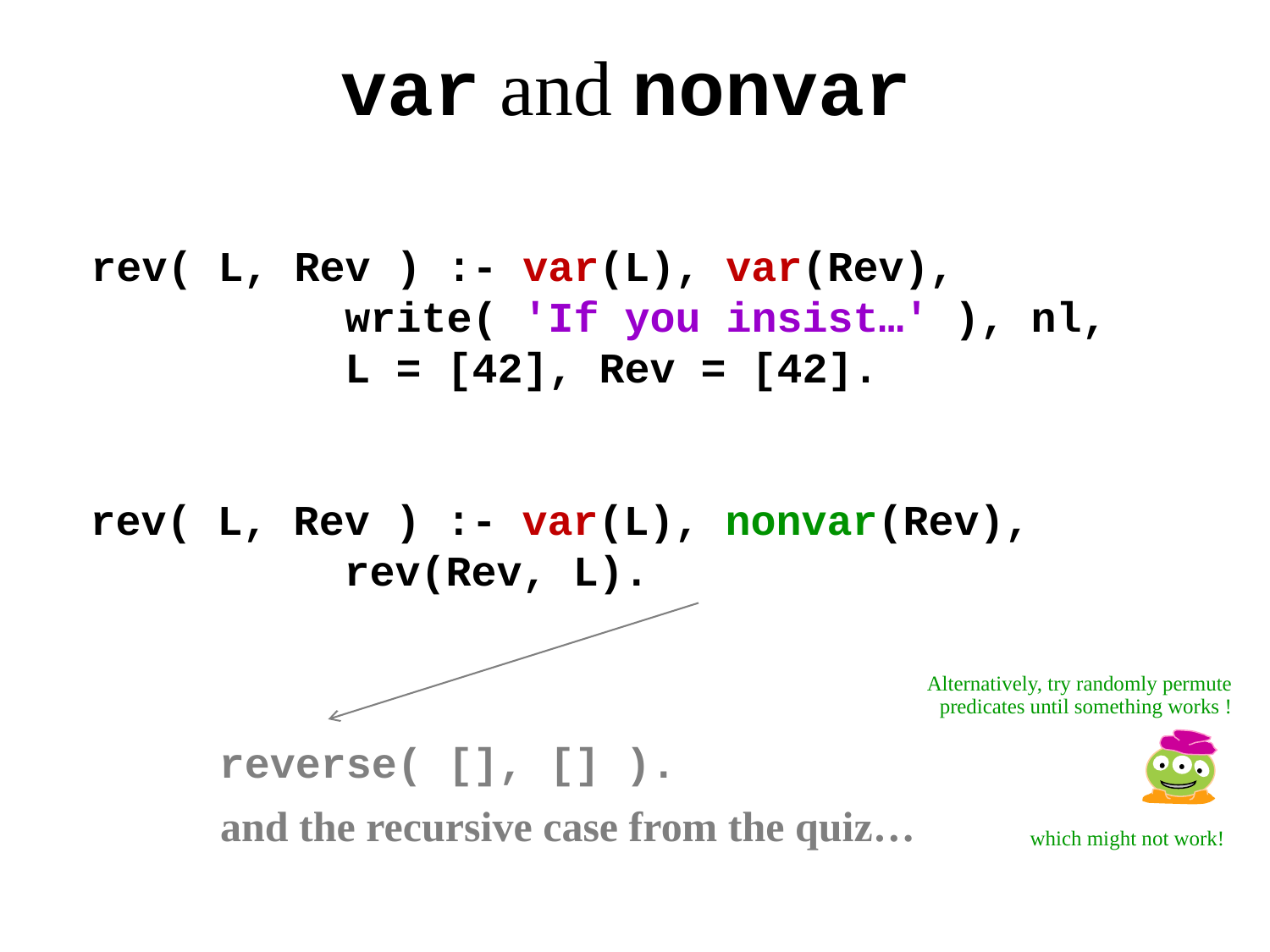

var and nonvar
rev( L, Rev ) :- var(L), var(Rev),
		write( 'If you insist…' ), nl,
		L = [42], Rev = [42].
rev( L, Rev ) :- var(L), nonvar(Rev),
		rev(Rev, L).
Alternatively, try randomly permute predicates until something works !
reverse( [], [] ).

and the recursive case from the quiz…
which might not work!